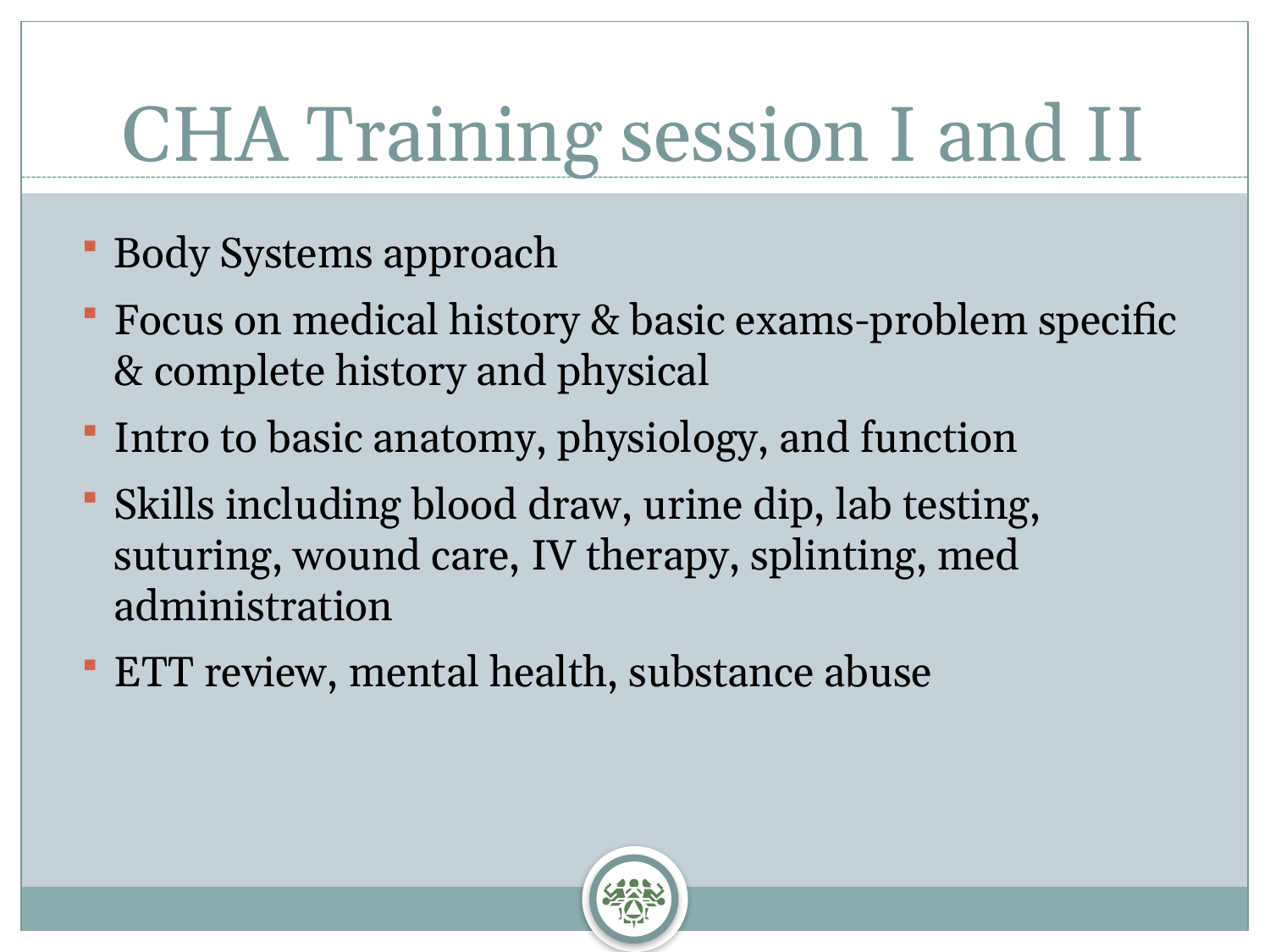

# CHA Training session I and II
Body Systems approach
Focus on medical history & basic exams-problem specific & complete history and physical
Intro to basic anatomy, physiology, and function
Skills including blood draw, urine dip, lab testing, suturing, wound care, IV therapy, splinting, med administration
ETT review, mental health, substance abuse